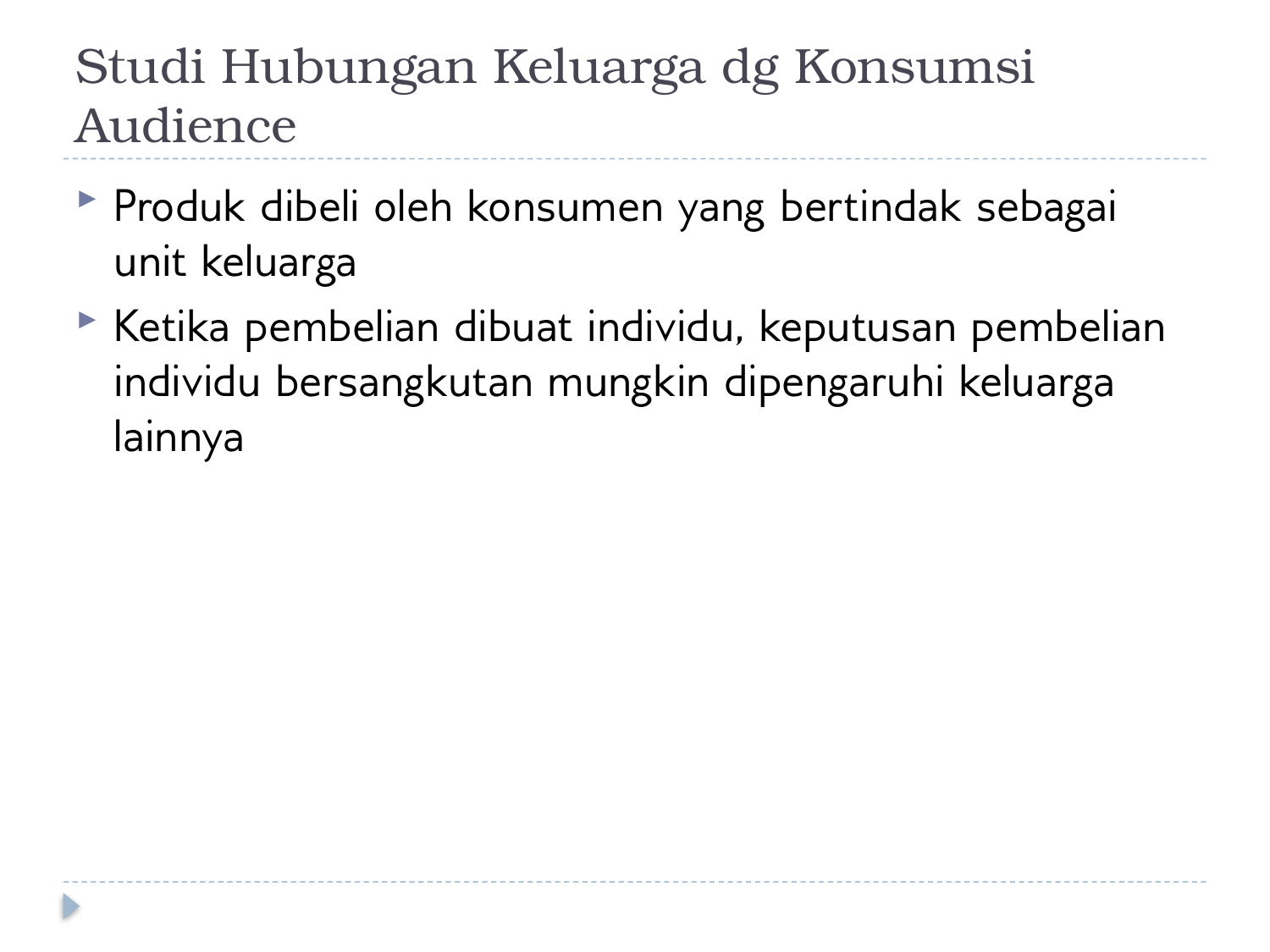

# Studi Hubungan Keluarga dg Konsumsi Audience
Produk dibeli oleh konsumen yang bertindak sebagai unit keluarga
Ketika pembelian dibuat individu, keputusan pembelian individu bersangkutan mungkin dipengaruhi keluarga lainnya